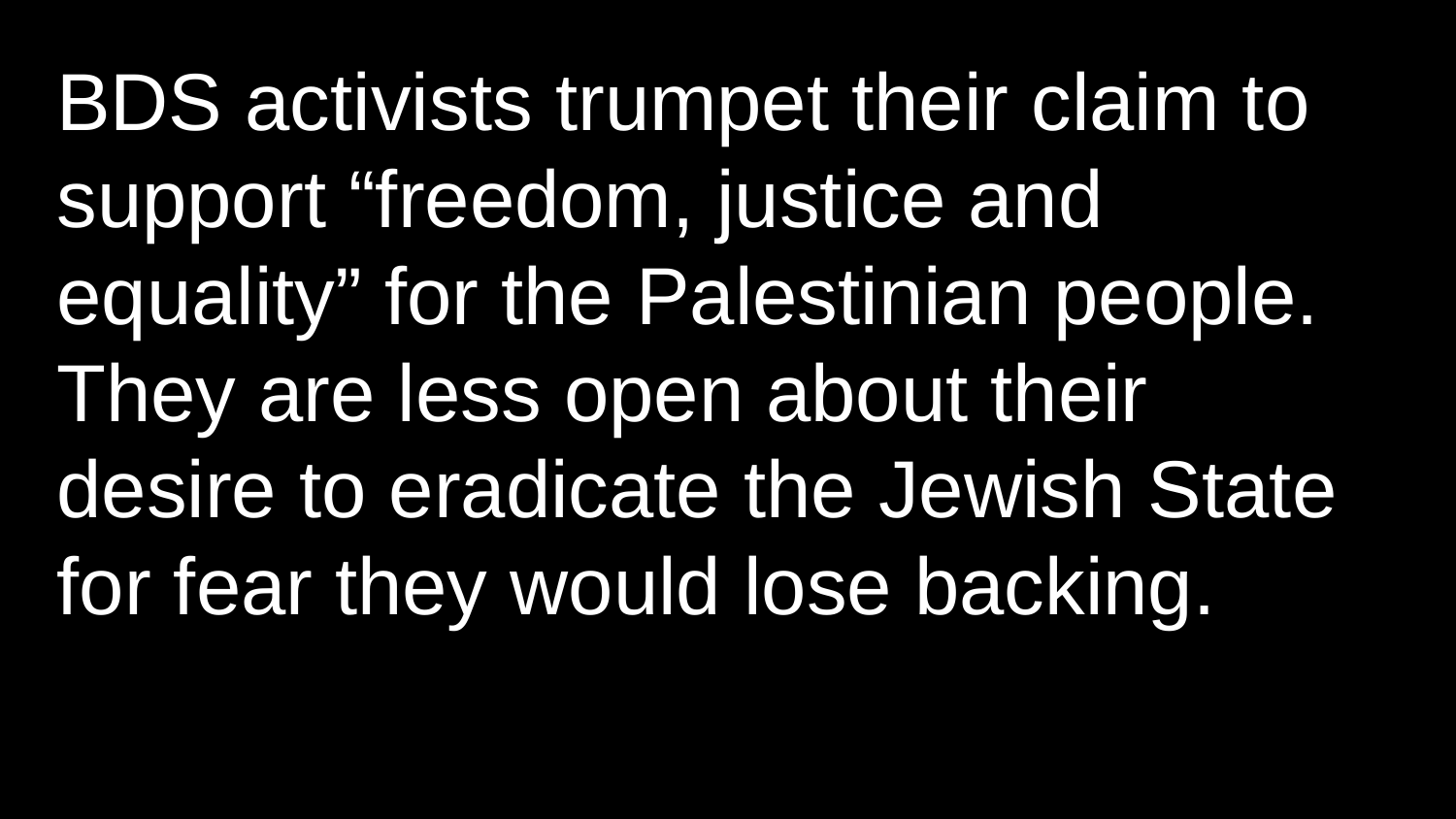

BDS activists trumpet their claim to support “freedom, justice and equality” for the Palestinian people. They are less open about their desire to eradicate the Jewish State for fear they would lose backing.